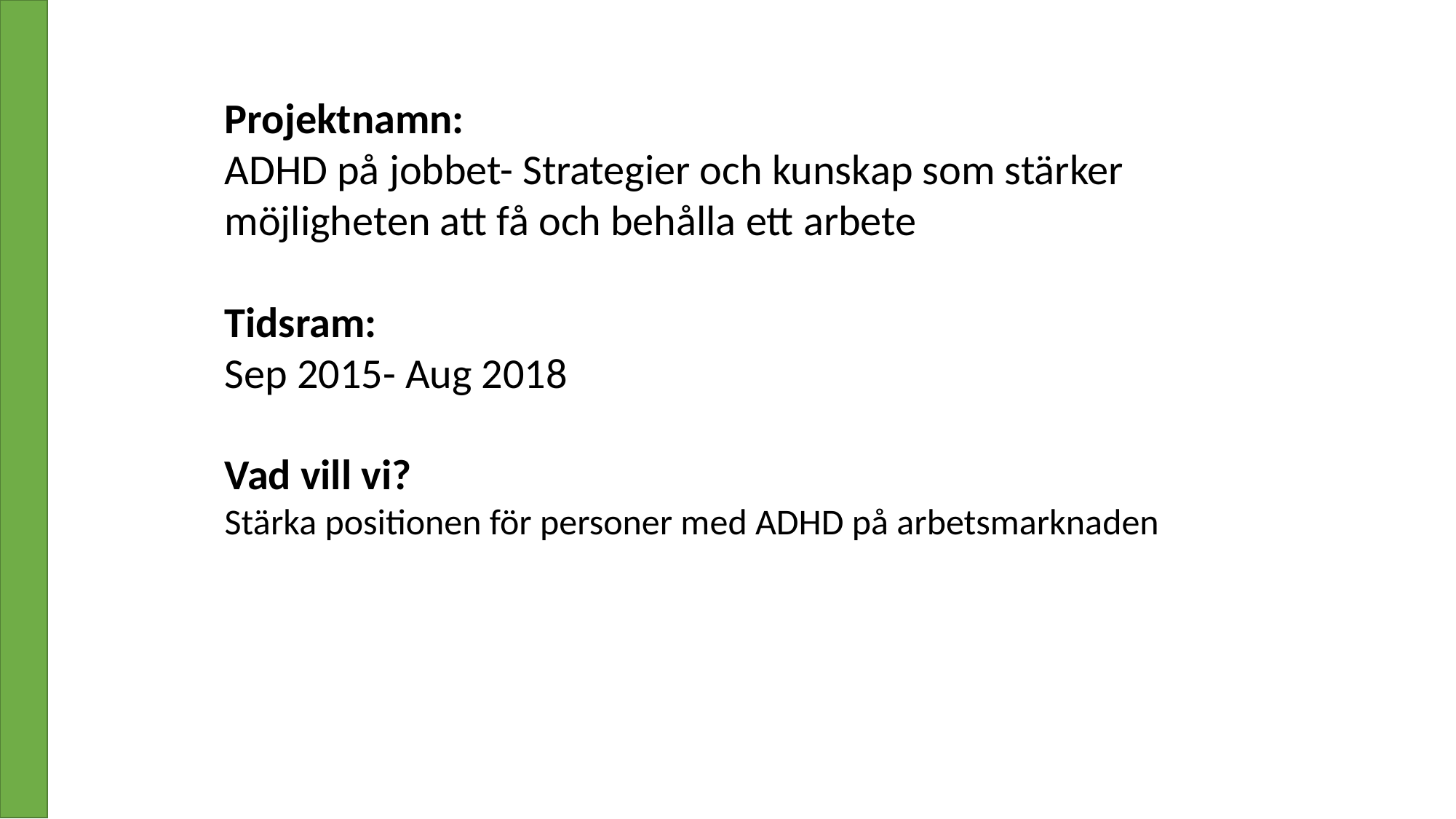

Projektnamn:
ADHD på jobbet- Strategier och kunskap som stärker möjligheten att få och behålla ett arbete

Tidsram:
Sep 2015- Aug 2018

Vad vill vi?
Stärka positionen för personer med ADHD på arbetsmarknaden